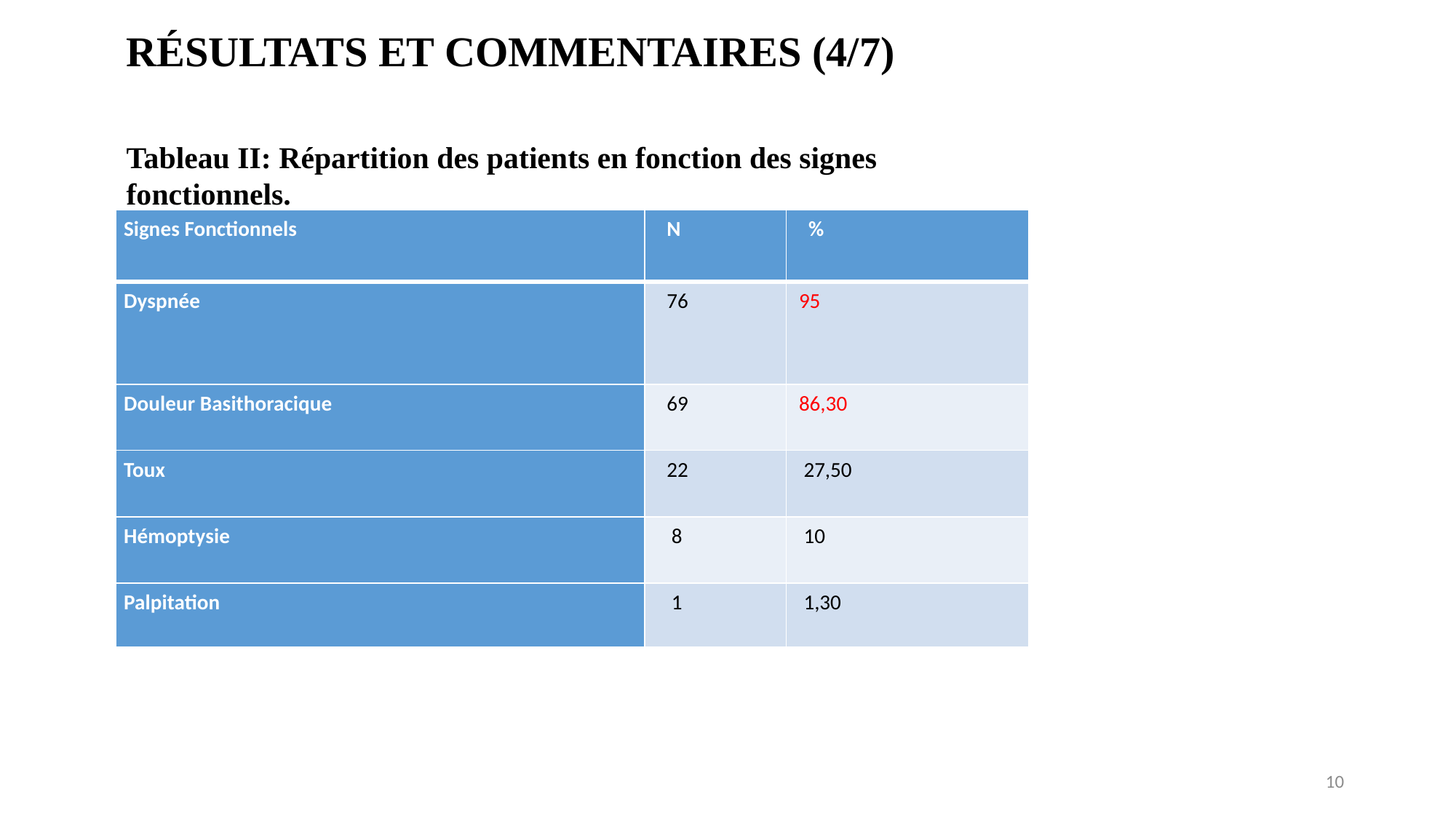

RÉSULTATS ET COMMENTAIRES (4/7)
Tableau II: Répartition des patients en fonction des signes fonctionnels.
| Signes Fonctionnels | N | % |
| --- | --- | --- |
| Dyspnée | 76 | 95 |
| Douleur Basithoracique | 69 | 86,30 |
| Toux | 22 | 27,50 |
| Hémoptysie | 8 | 10 |
| Palpitation | 1 | 1,30 |
10